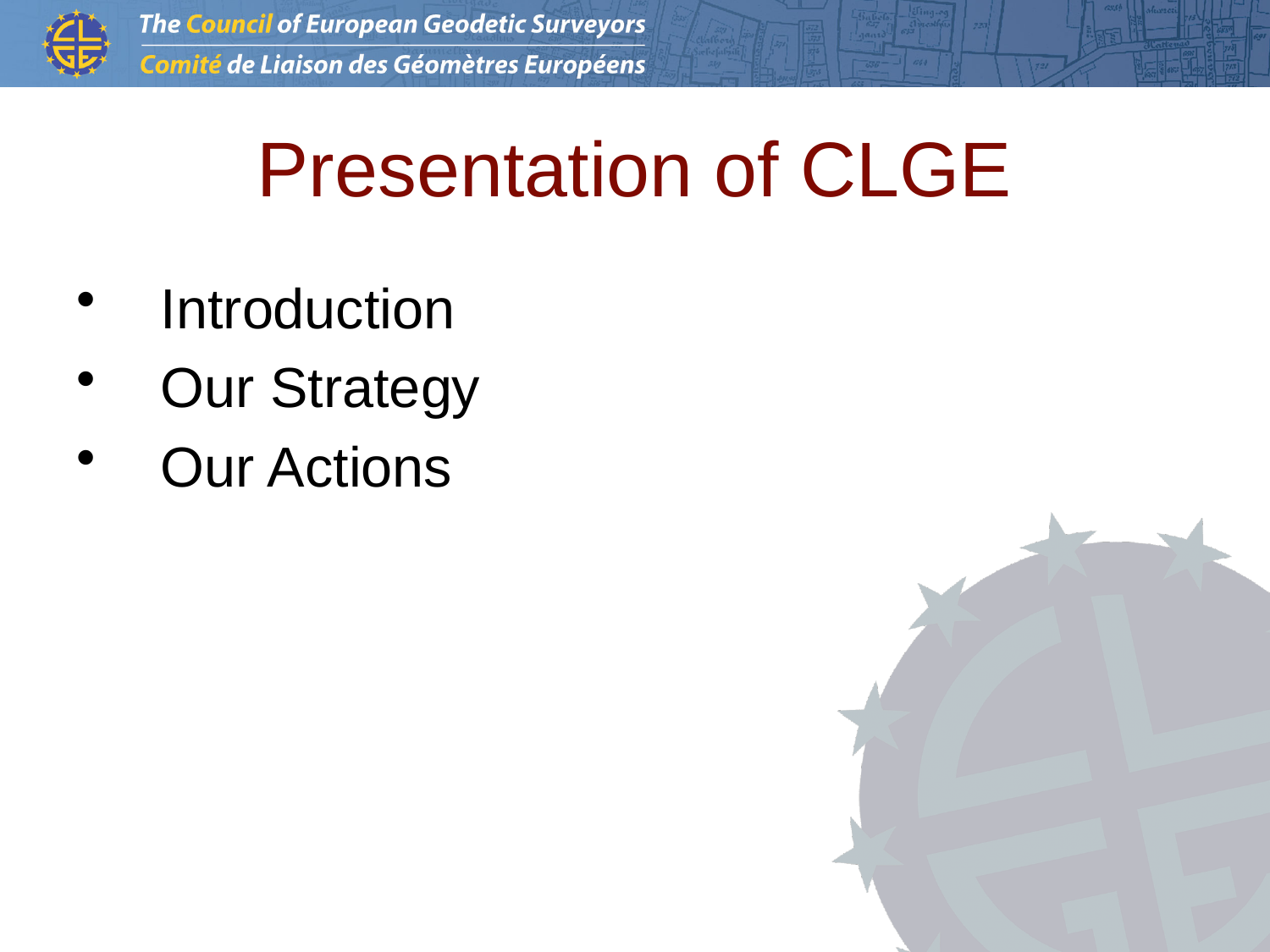

# Presentation of CLGE
Introduction
Our Strategy
Our Actions